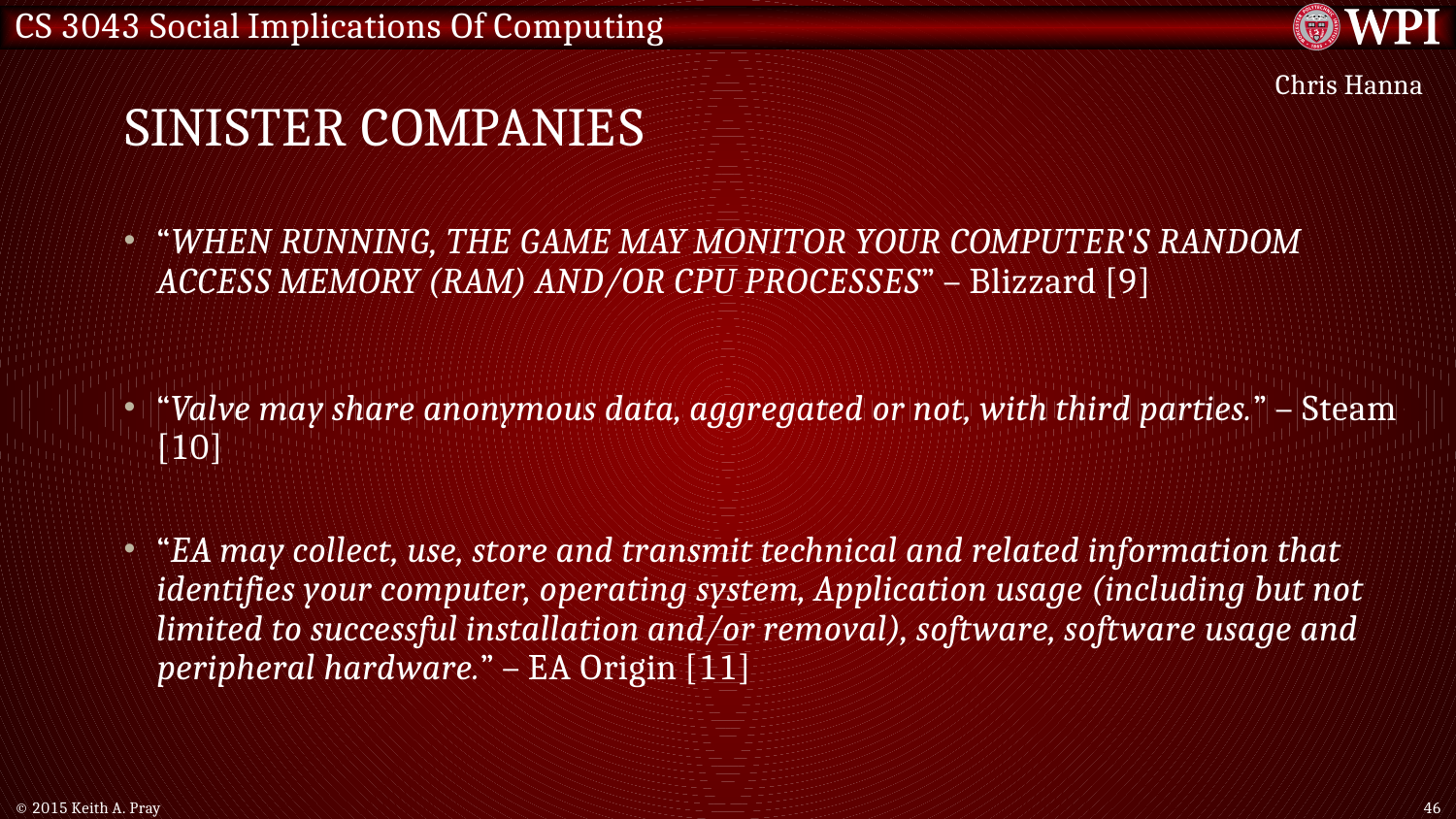

# Sinister Companies
Chris Hanna
“WHEN RUNNING, THE GAME MAY MONITOR YOUR COMPUTER'S RANDOM ACCESS MEMORY (RAM) AND/OR CPU PROCESSES” – Blizzard [9]

“Valve may share anonymous data, aggregated or not, with third parties.” – Steam [10]
“EA may collect, use, store and transmit technical and related information that identifies your computer, operating system, Application usage (including but not limited to successful installation and/or removal), software, software usage and peripheral hardware.” – EA Origin [11]

© 2015 Keith A. Pray
46